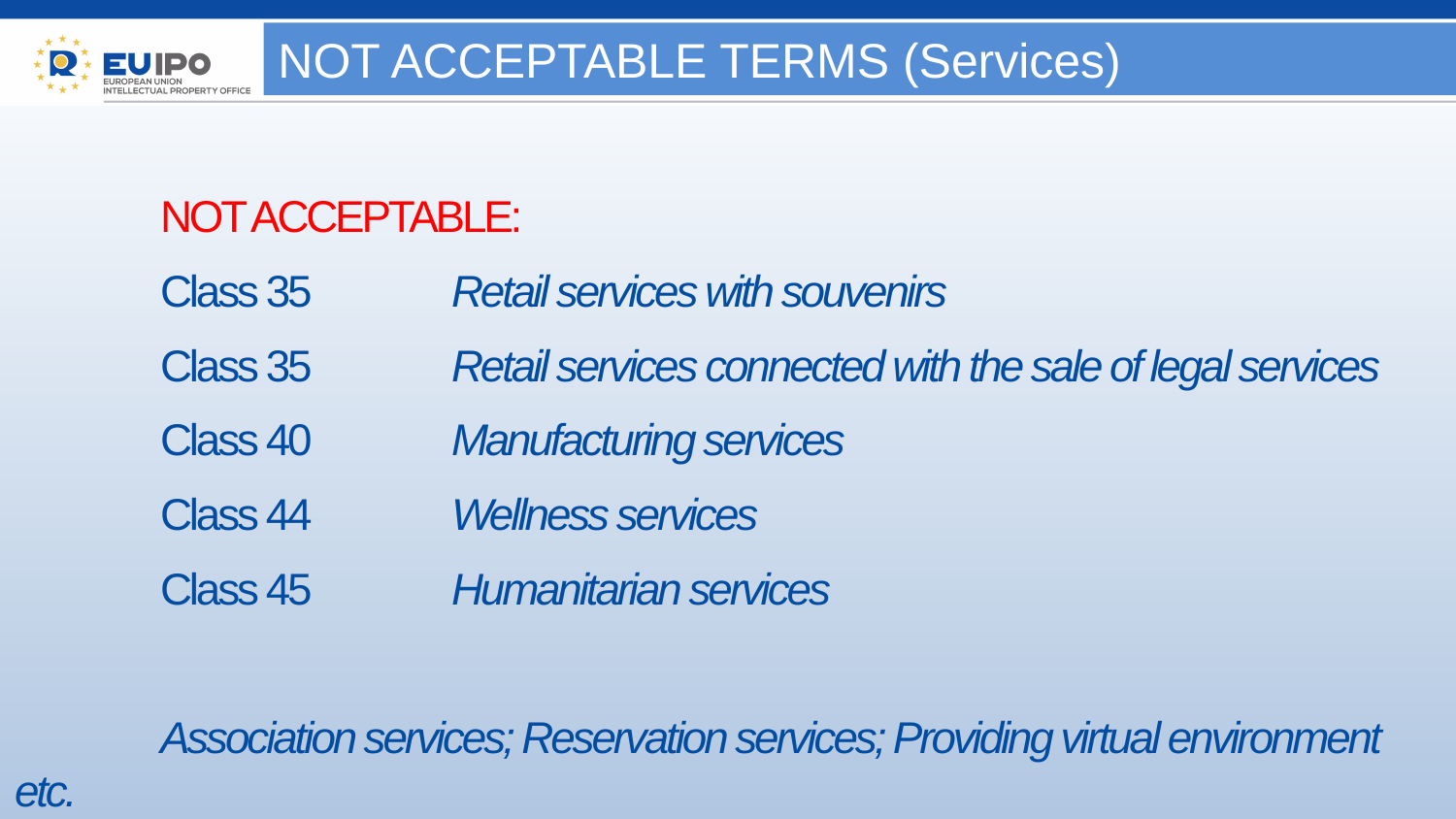

NOT ACCEPTABLE TERMS (Services)

	NOT ACCEPTABLE:
	Class 35	Retail services with souvenirs
	Class 35	Retail services connected with the sale of legal services
	Class 40	Manufacturing services
	Class 44	Wellness services
	Class 45	Humanitarian services

	Association services; Reservation services; Providing virtual environment etc.